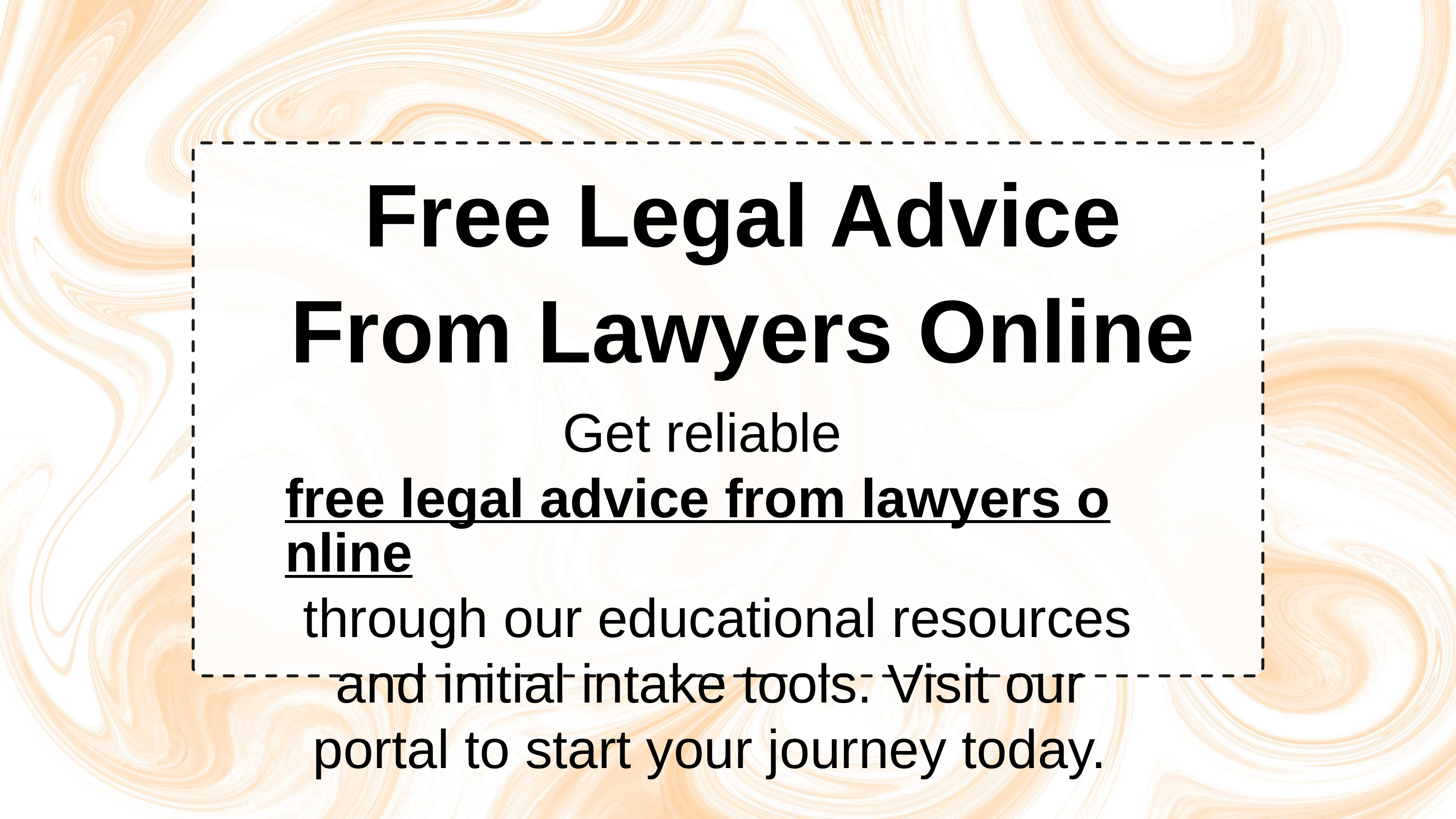

Free Legal Advice From Lawyers Online
Get reliable free legal advice from lawyers online through our educational resources and initial intake tools. Visit our portal to start your journey today.